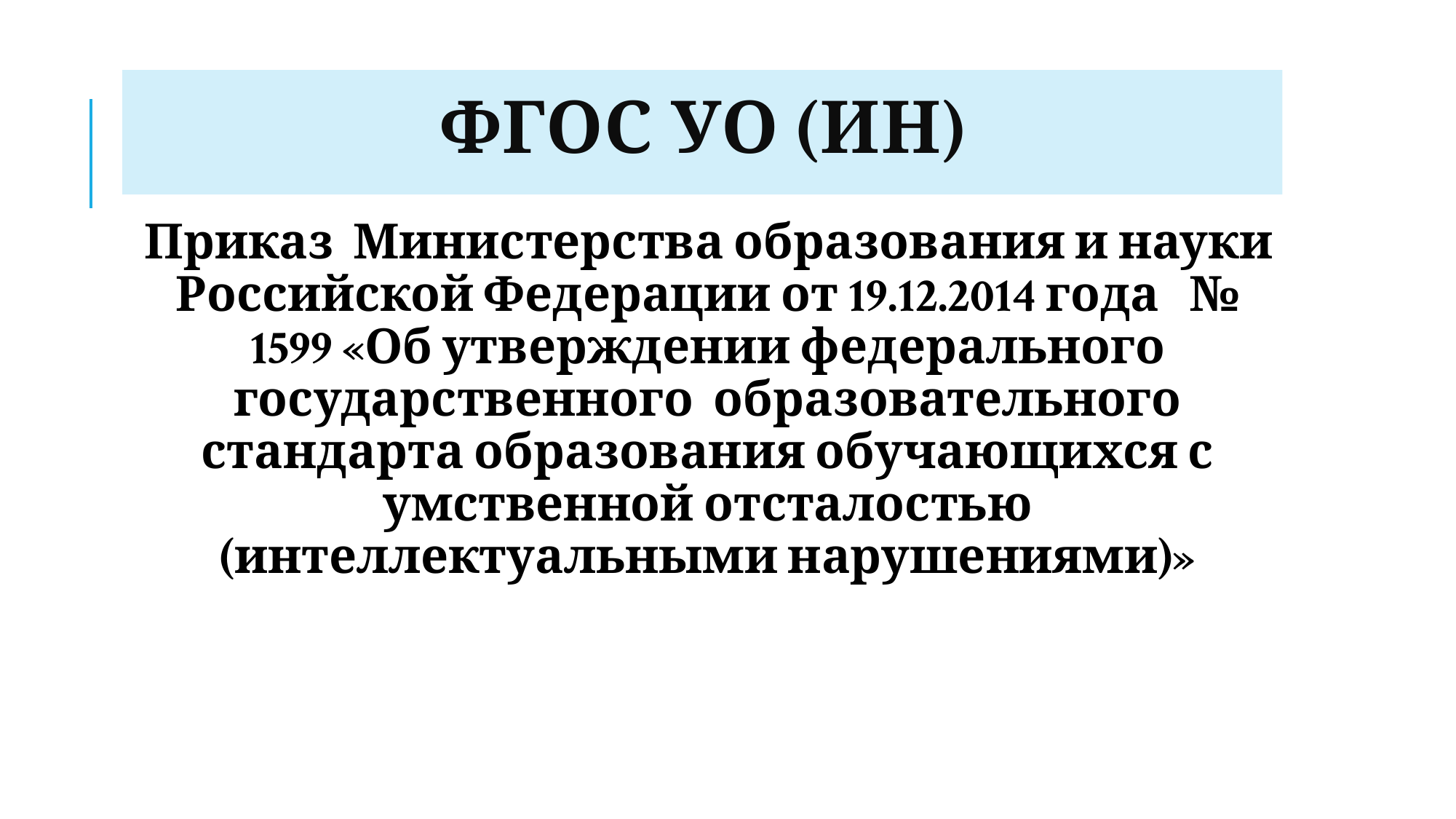

# ФГОС УО (ИН)
Приказ  Министерства образования и науки Российской Федерации от 19.12.2014 года   № 1599 «Об утверждении федерального государственного  образовательного стандарта образования обучающихся с умственной отсталостью (интеллектуальными нарушениями)»